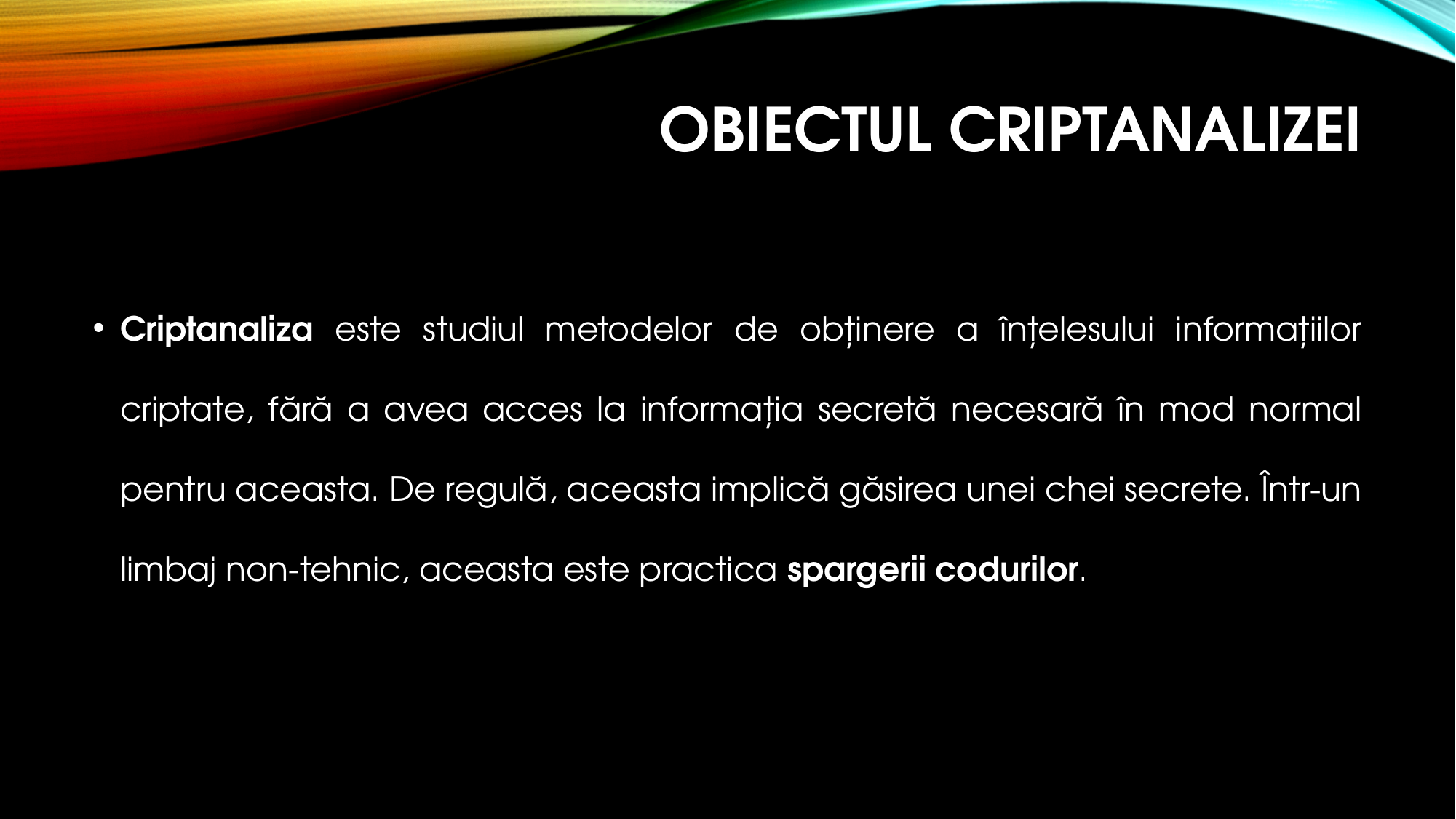

# Obiectul criptanalizei
Criptanaliza este studiul metodelor de obținere a înțelesului informațiilor criptate, fără a avea acces la informația secretă necesară în mod normal pentru aceasta. De regulă, aceasta implică găsirea unei chei secrete. Într-un limbaj non-tehnic, aceasta este practica spargerii codurilor.